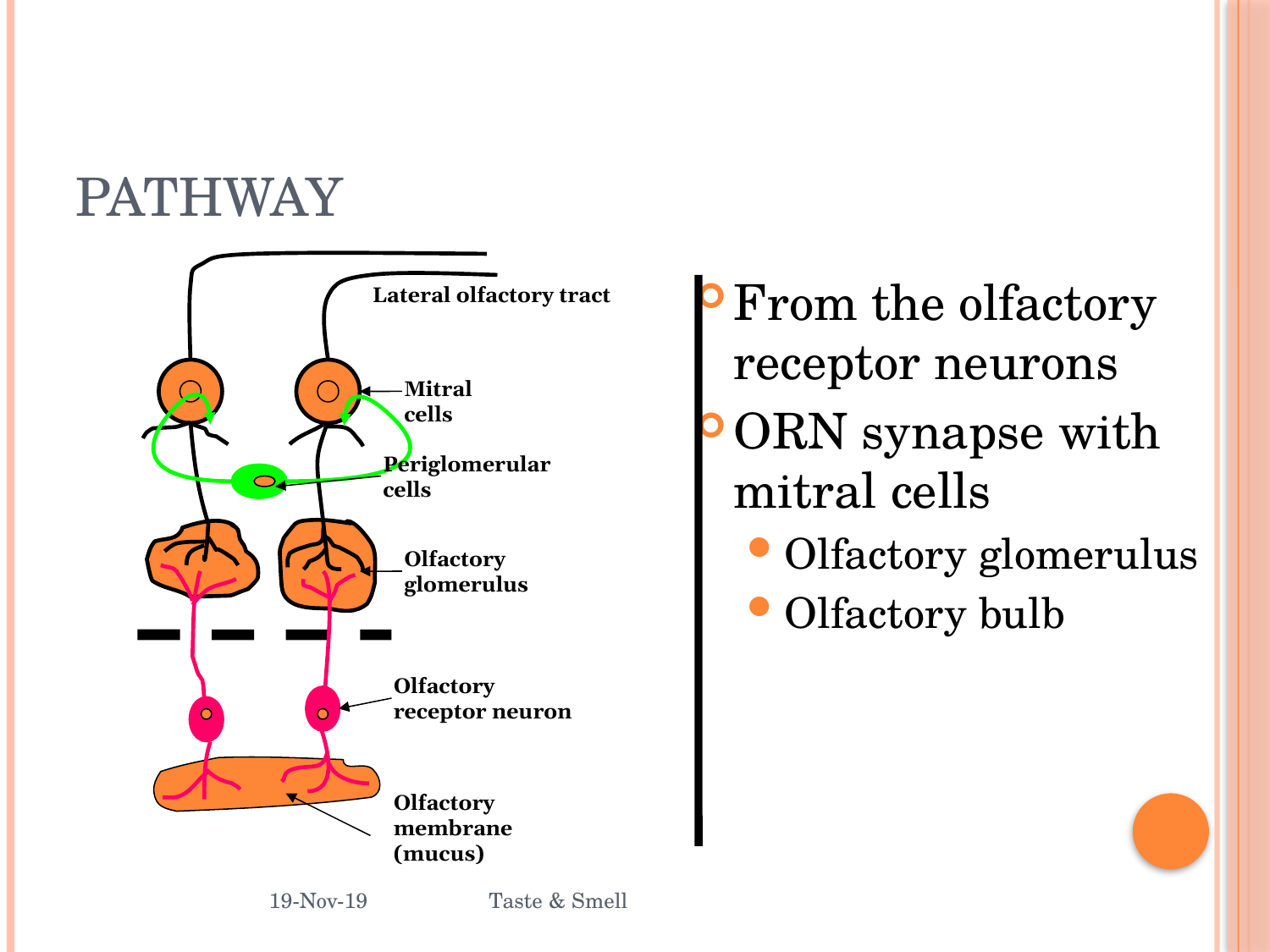

# Pathway

From the olfactory receptor neurons
ORN synapse with mitral cells
Olfactory glomerulus
Olfactory bulb

Lateral olfactory tract

Mitral cells

Periglomerular cells

Olfactory glomerulus

Olfactory receptor neuron

Olfactory membrane (mucus)

19-Nov-19
Taste & Smell
59